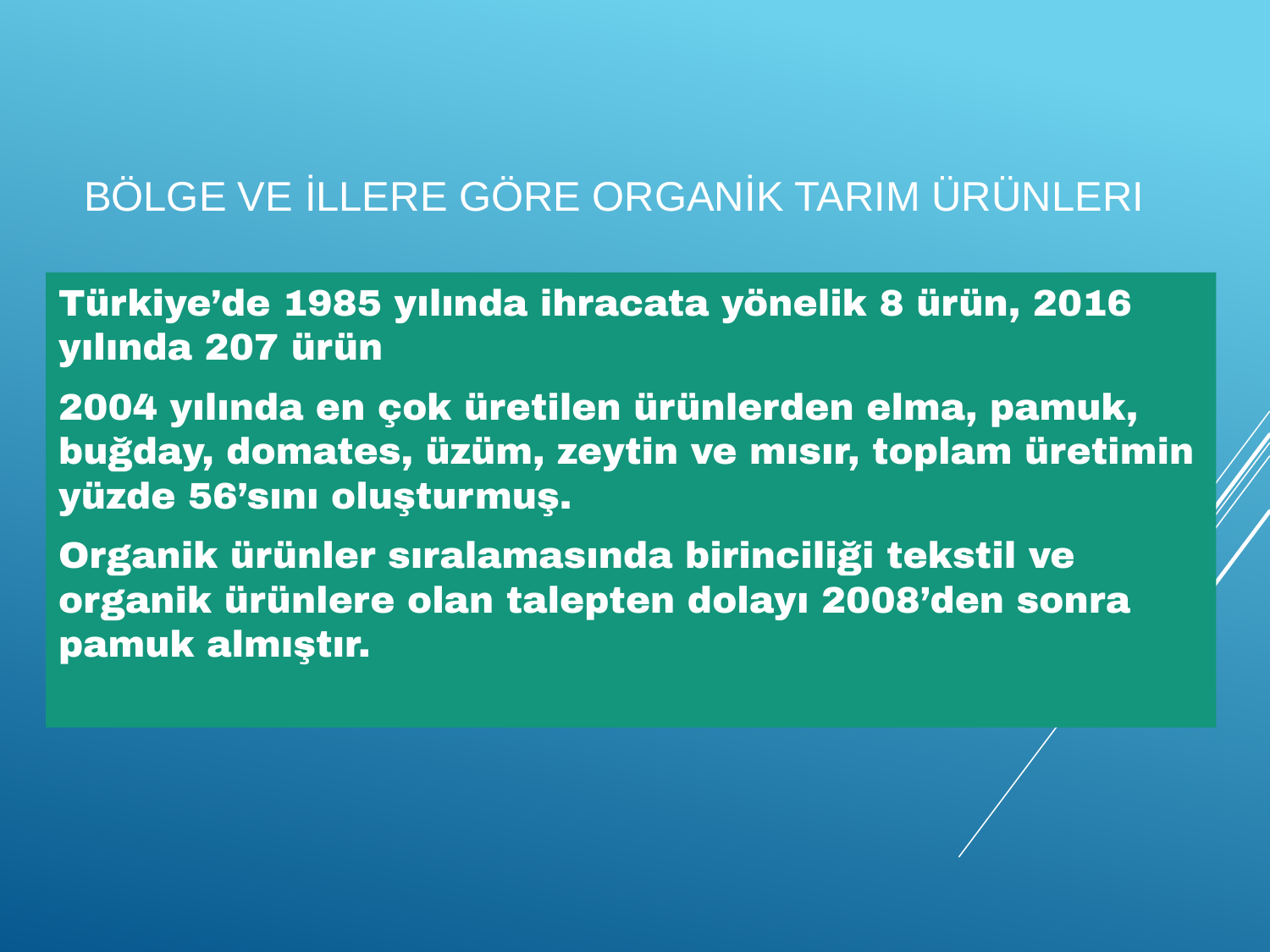

# Bölge ve İllere göre organİk tarım ürünleri
Türkiye’de 1985 yılında ihracata yönelik 8 ürün, 2016 yılında 207 ürün
2004 yılında en çok üretilen ürünlerden elma, pamuk, buğday, domates, üzüm, zeytin ve mısır, toplam üretimin yüzde 56’sını oluşturmuş.
Organik ürünler sıralamasında birinciliği tekstil ve organik ürünlere olan talepten dolayı 2008’den sonra pamuk almıştır.